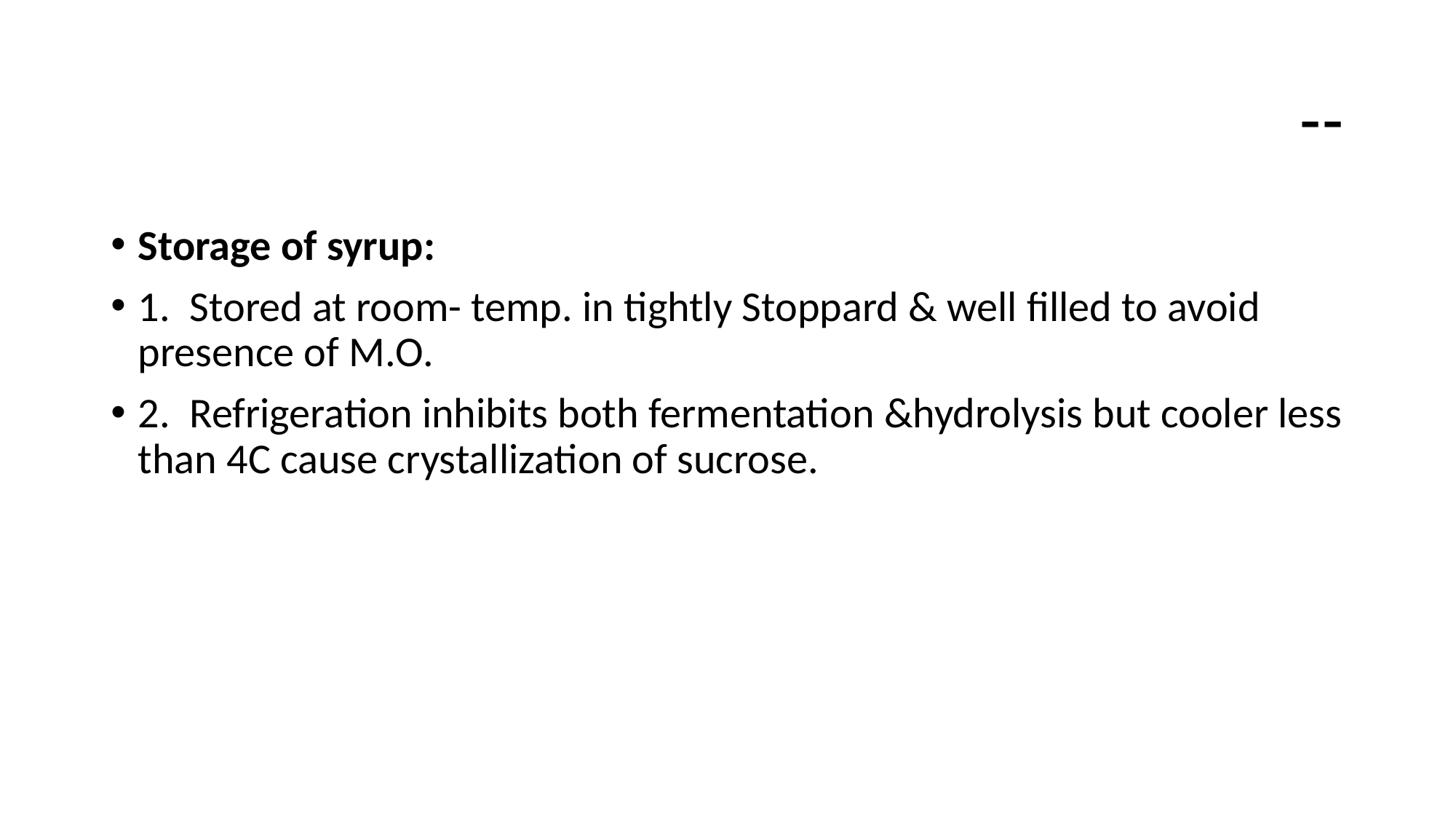

# --
Storage of syrup:
1.  Stored at room- temp. in tightly Stoppard & well filled to avoid presence of M.O.
2.  Refrigeration inhibits both fermentation &hydrolysis but cooler less than 4C cause crystallization of sucrose.